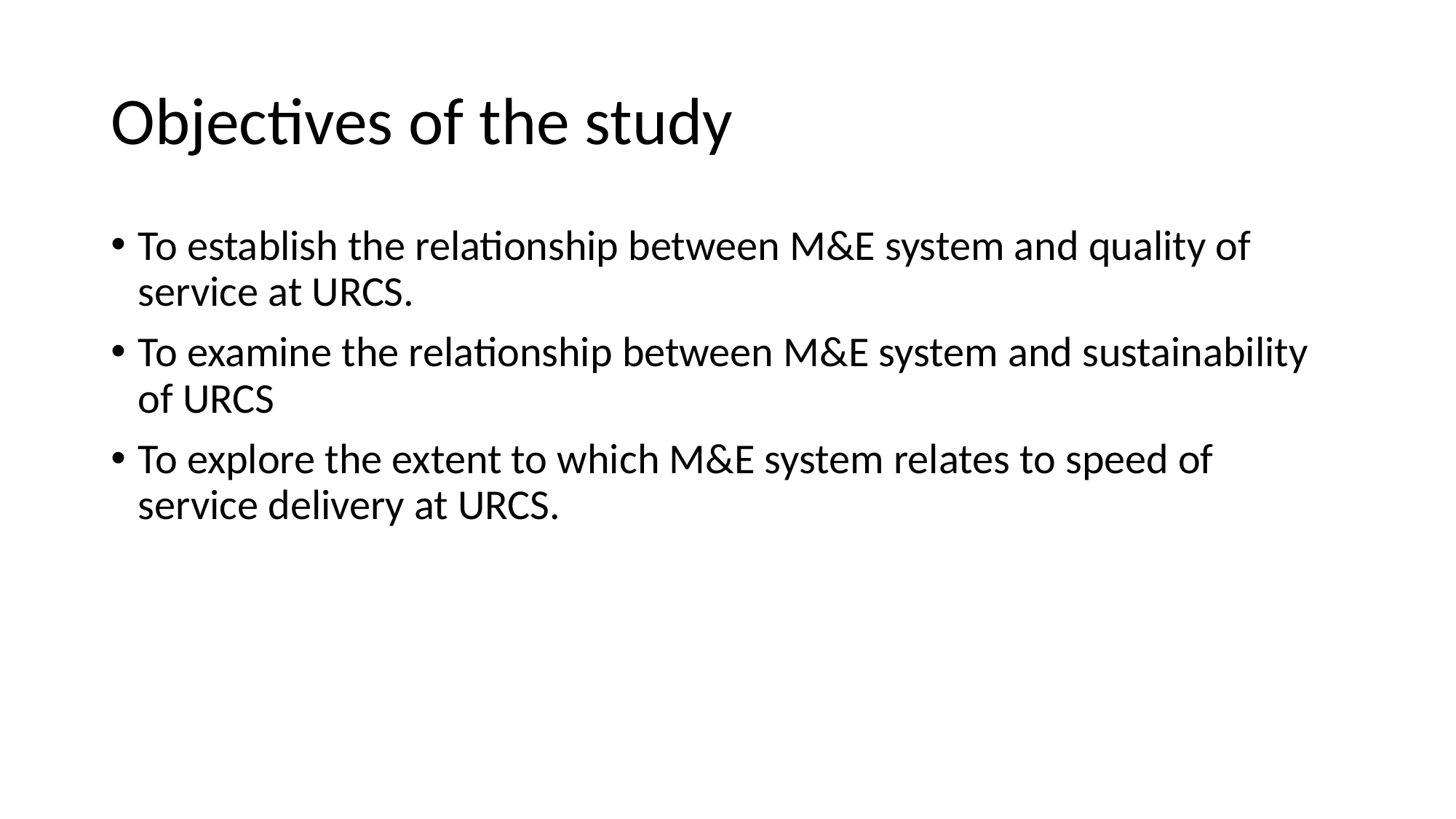

# Objectives of the study
To establish the relationship between M&E system and quality of service at URCS.
To examine the relationship between M&E system and sustainability of URCS
To explore the extent to which M&E system relates to speed of service delivery at URCS.